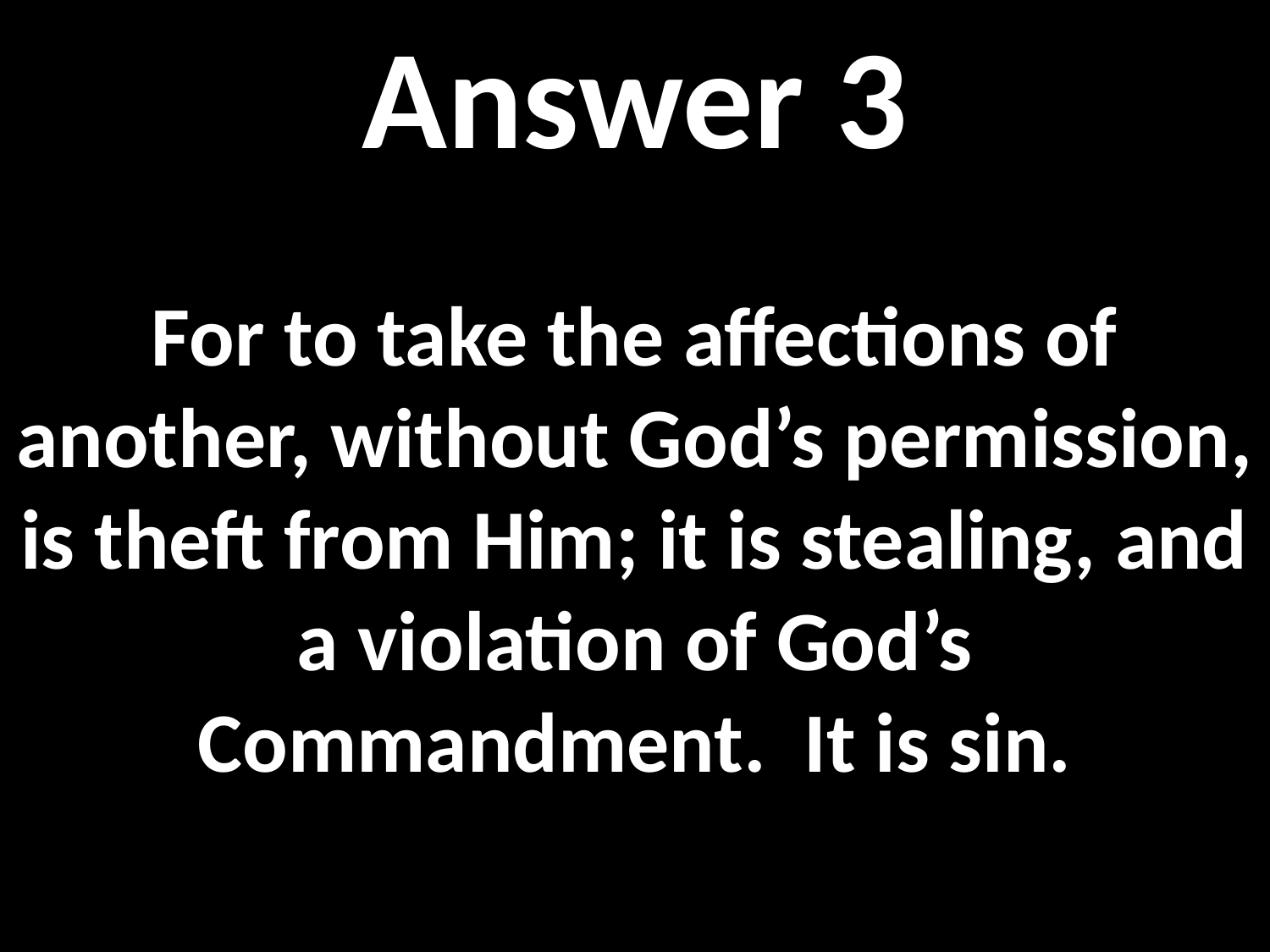

Answer 3
For to take the affections of another, without God’s permission, is theft from Him; it is stealing, and a violation of God’s Commandment.  It is sin.